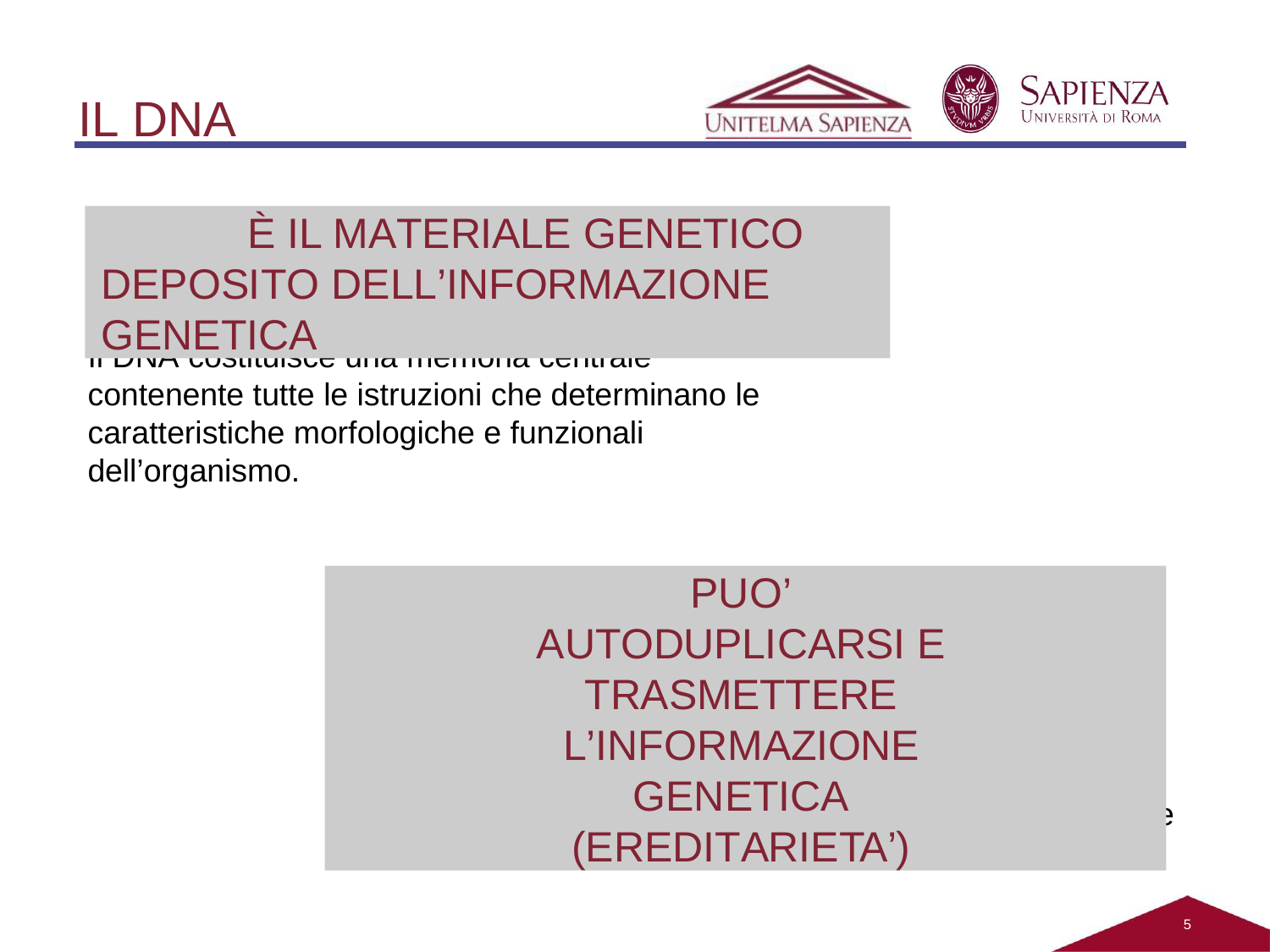

# IL DNA
È IL MATERIALE GENETICO DEPOSITO DELL’INFORMAZIONE GENETICA
Il DNA costituisce una memoria centrale contenente tutte le istruzioni che determinano le caratteristiche morfologiche e funzionali dell’organismo.
PUO’ AUTODUPLICARSI E TRASMETTERE
L’INFORMAZIONE GENETICA (EREDITARIETA’)
Il DNA viene riprodotto in copie identiche che sono assegnate alle nuove cellule che si originano dalla divisione delle cellule progenitrici.
5